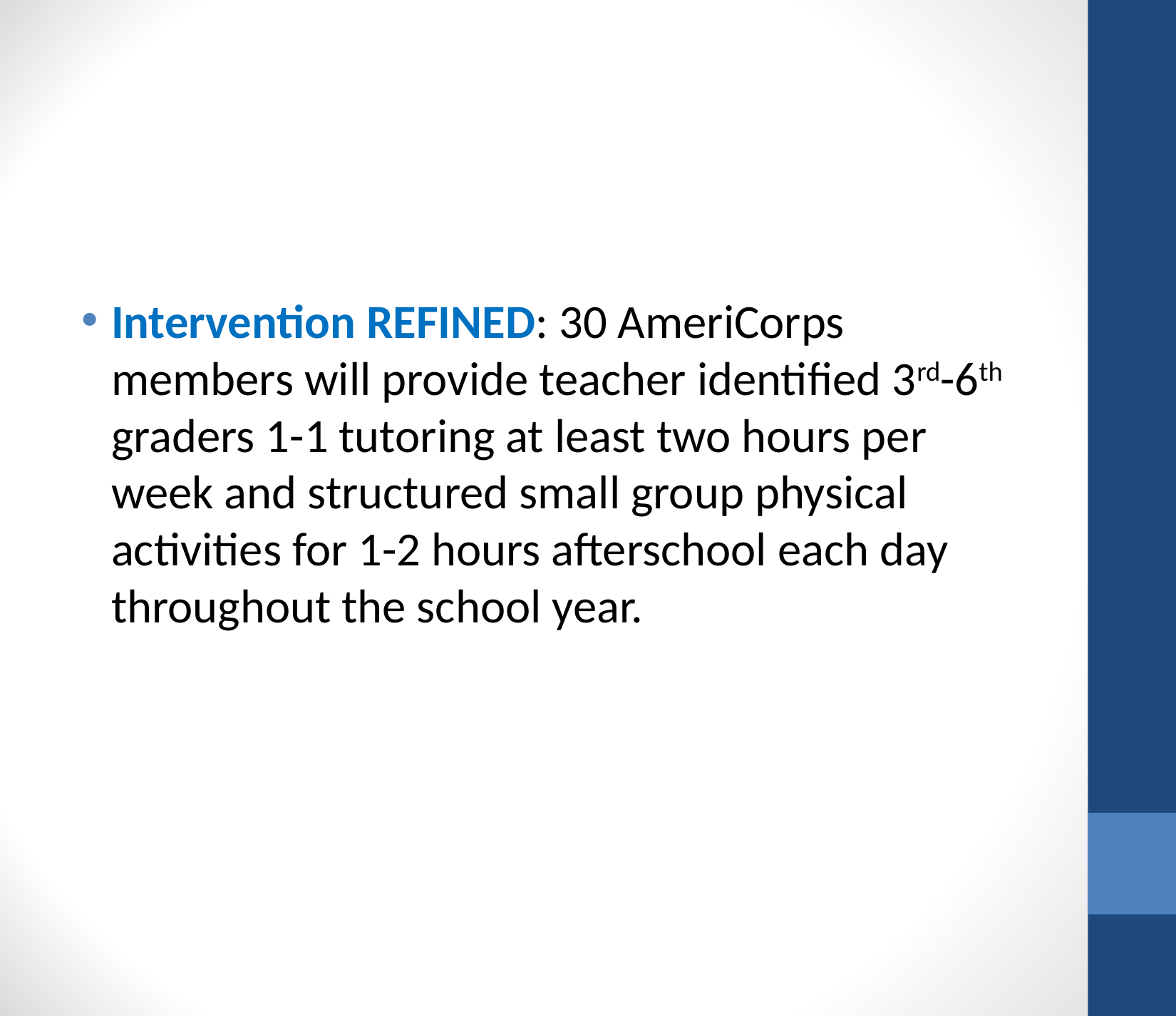

Intervention REFINED: 30 AmeriCorps members will provide teacher identified 3rd-6th graders 1-1 tutoring at least two hours per week and structured small group physical activities for 1-2 hours afterschool each day throughout the school year.